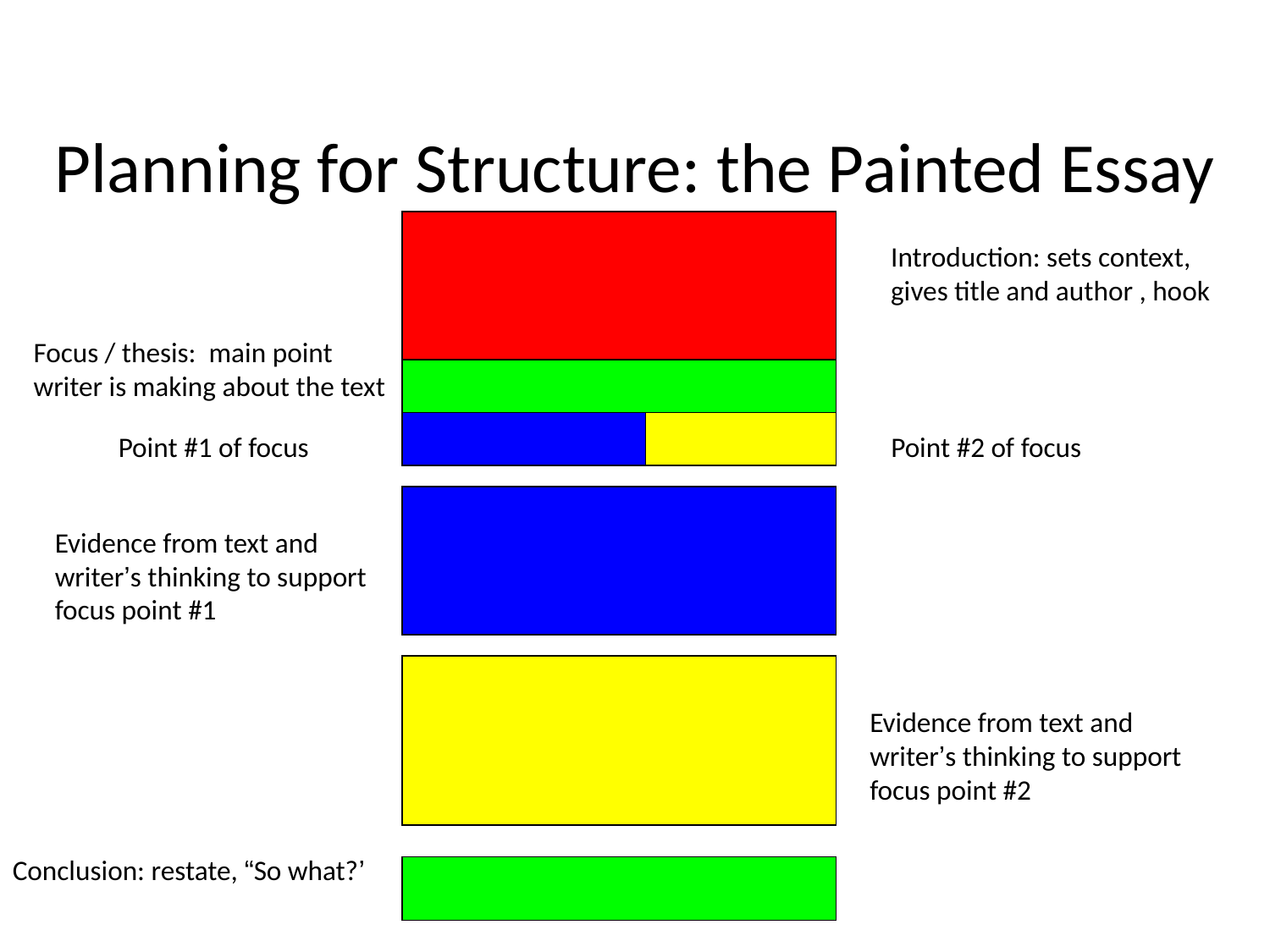

# Planning for Structure: the Painted Essay

Introduction: sets context, gives title and author , hook

Focus / thesis:  main point writer is making about the text

Point #1 of focus
Point #2 of focus

Evidence from text and writer’s thinking to support focus point #1

Evidence from text and writer’s thinking to support focus point #2
Conclusion: restate, “So what?’